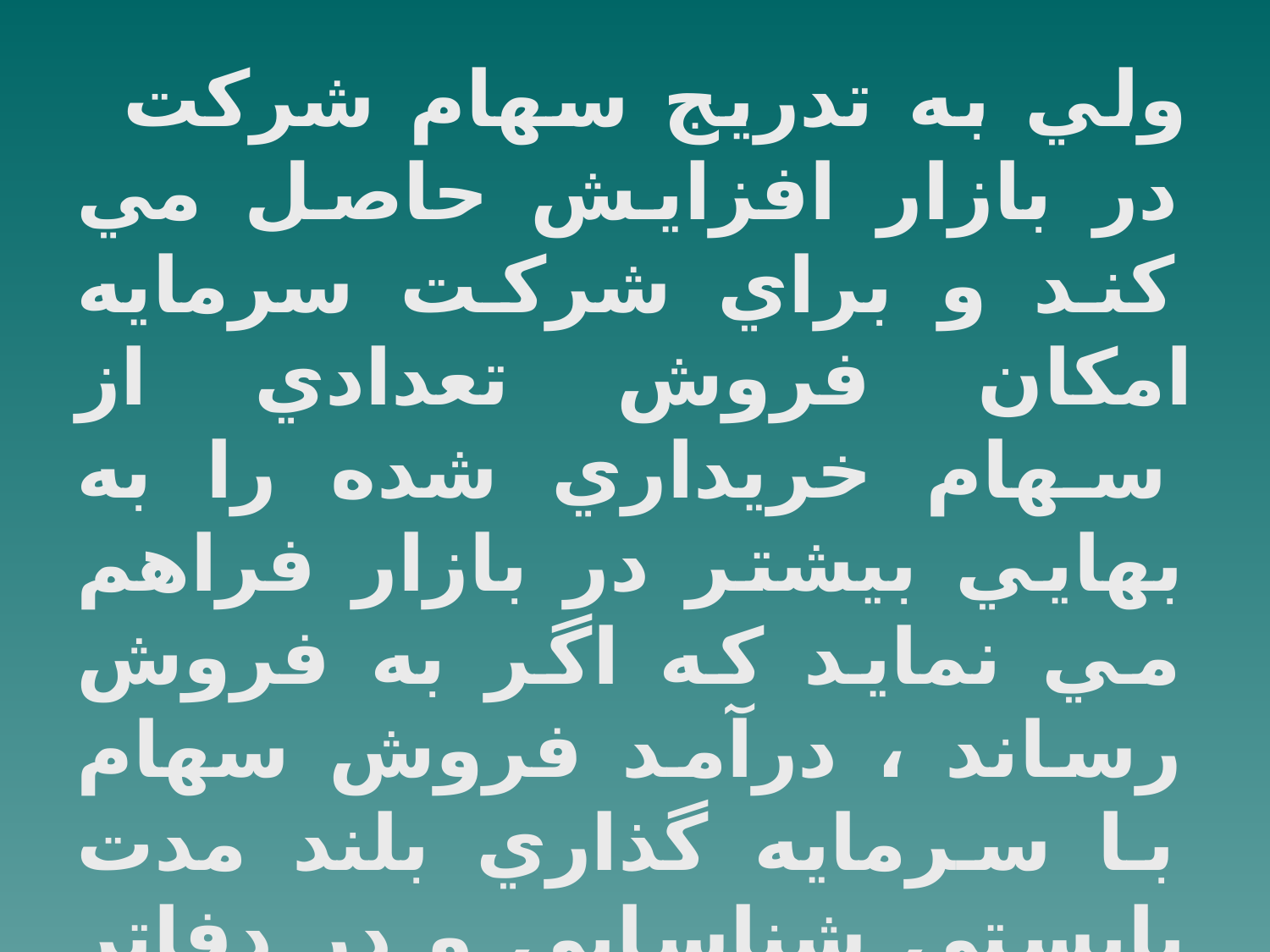

ولي به تدريج سهام شركت در بازار افزايش حاصل مي كند و براي شركت سرمايه امكان فروش تعدادي از سهام خريداري شده را به بهايي بيشتر در بازار فراهم مي نمايد كه اگر به فروش رساند ، درآمد فروش سهام با سرمايه گذاري بلند مدت بايستي شناسايي و در دفاتر شركت سرمايه پذير ثبت گردد .